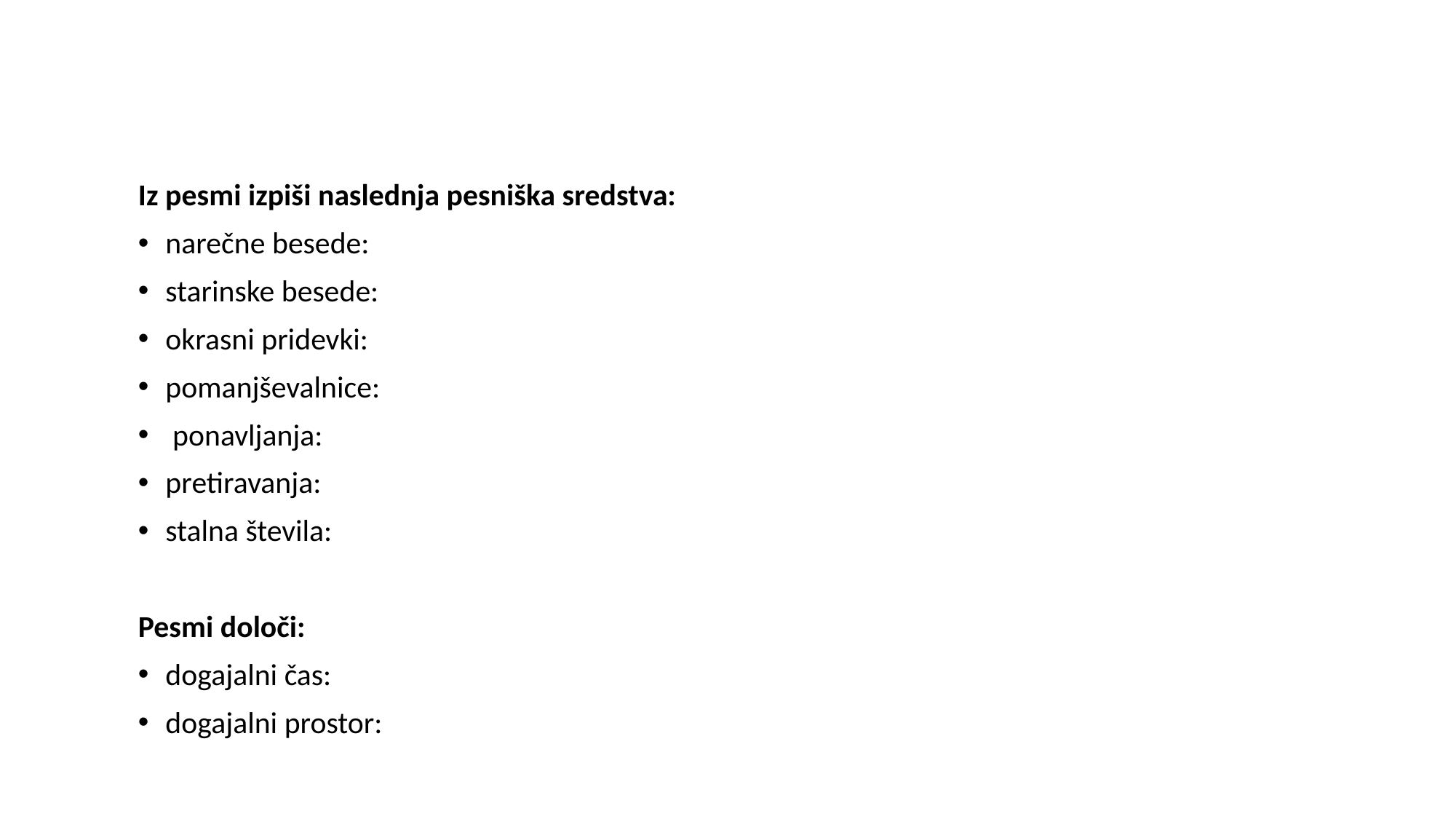

Iz pesmi izpiši naslednja pesniška sredstva:
narečne besede:
starinske besede:
okrasni pridevki:
pomanjševalnice:
 ponavljanja:
pretiravanja:
stalna števila:

Pesmi določi:
dogajalni čas:
dogajalni prostor: